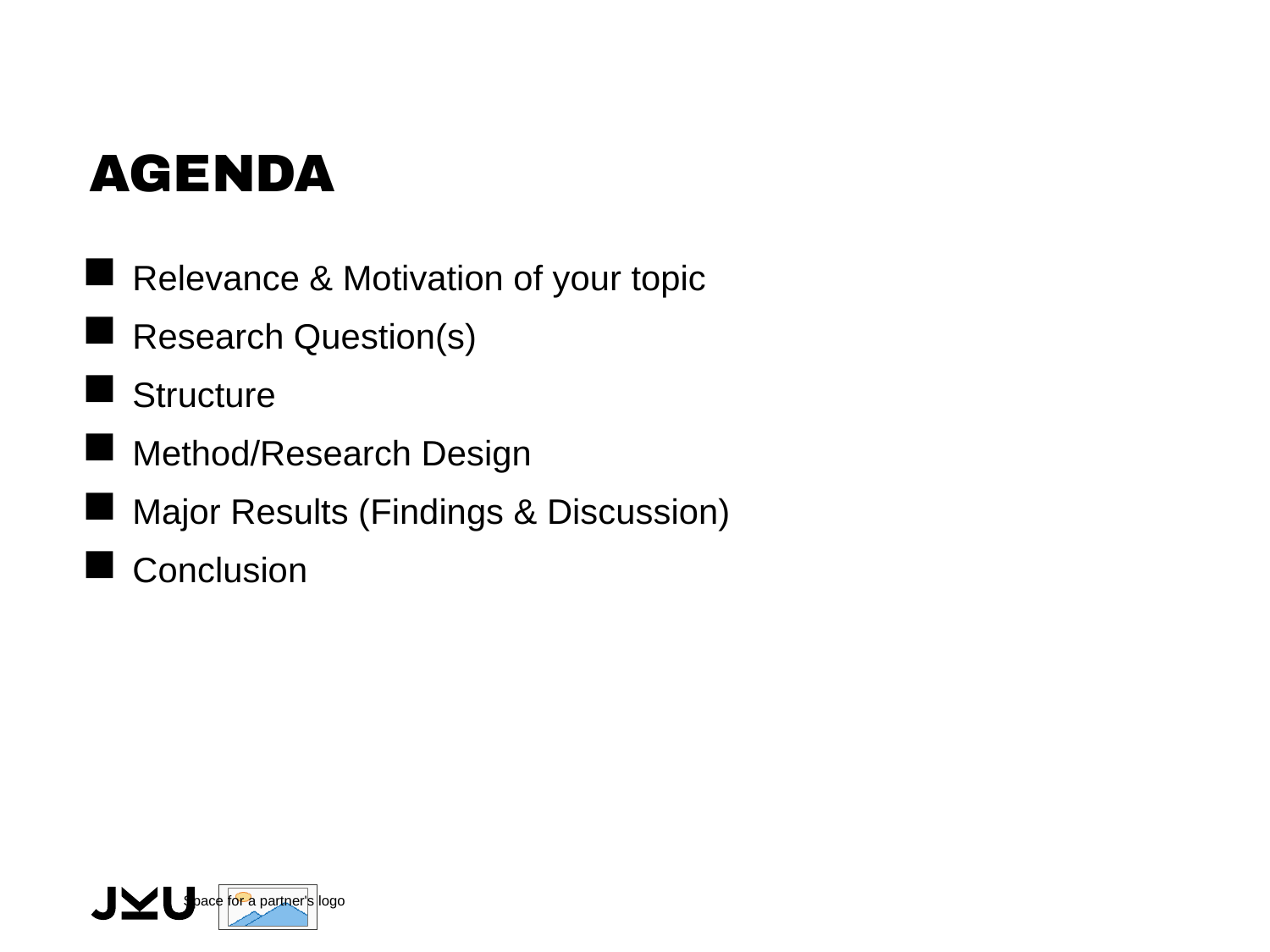

# Agenda
Relevance & Motivation of your topic
Research Question(s)
Structure
Method/Research Design
Major Results (Findings & Discussion)
Conclusion